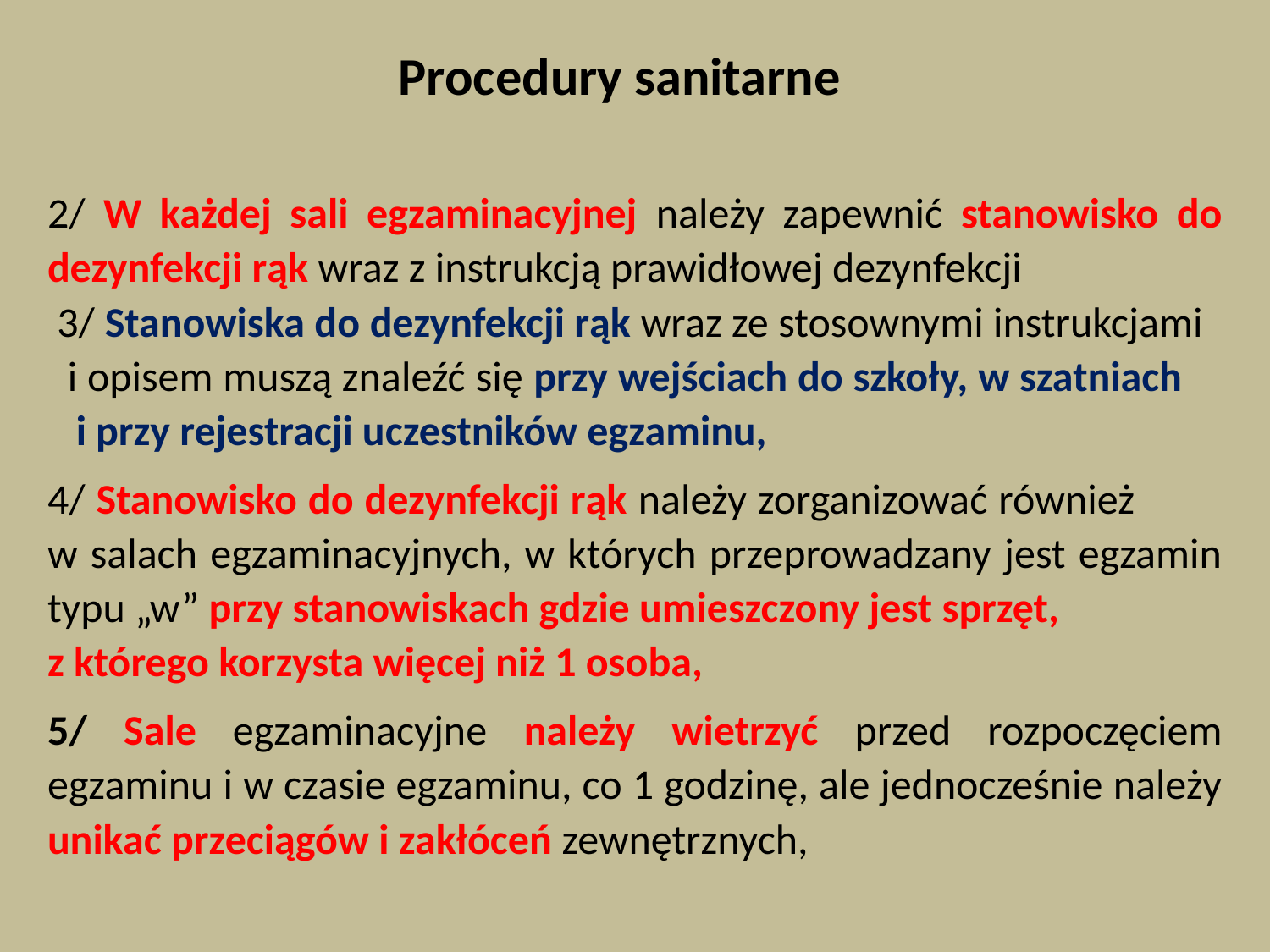

Procedury sanitarne
2/ W każdej sali egzaminacyjnej należy zapewnić stanowisko do dezynfekcji rąk wraz z instrukcją prawidłowej dezynfekcji                       3/ Stanowiska do dezynfekcji rąk wraz ze stosownymi instrukcjami     i opisem muszą znaleźć się przy wejściach do szkoły, w szatniach        i przy rejestracji uczestników egzaminu,
4/ Stanowisko do dezynfekcji rąk należy zorganizować również         w salach egzaminacyjnych, w których przeprowadzany jest egzamin typu „w” przy stanowiskach gdzie umieszczony jest sprzęt,                  z którego korzysta więcej niż 1 osoba,
5/ Sale egzaminacyjne należy wietrzyć przed rozpoczęciem egzaminu i w czasie egzaminu, co 1 godzinę, ale jednocześnie należy unikać przeciągów i zakłóceń zewnętrznych,